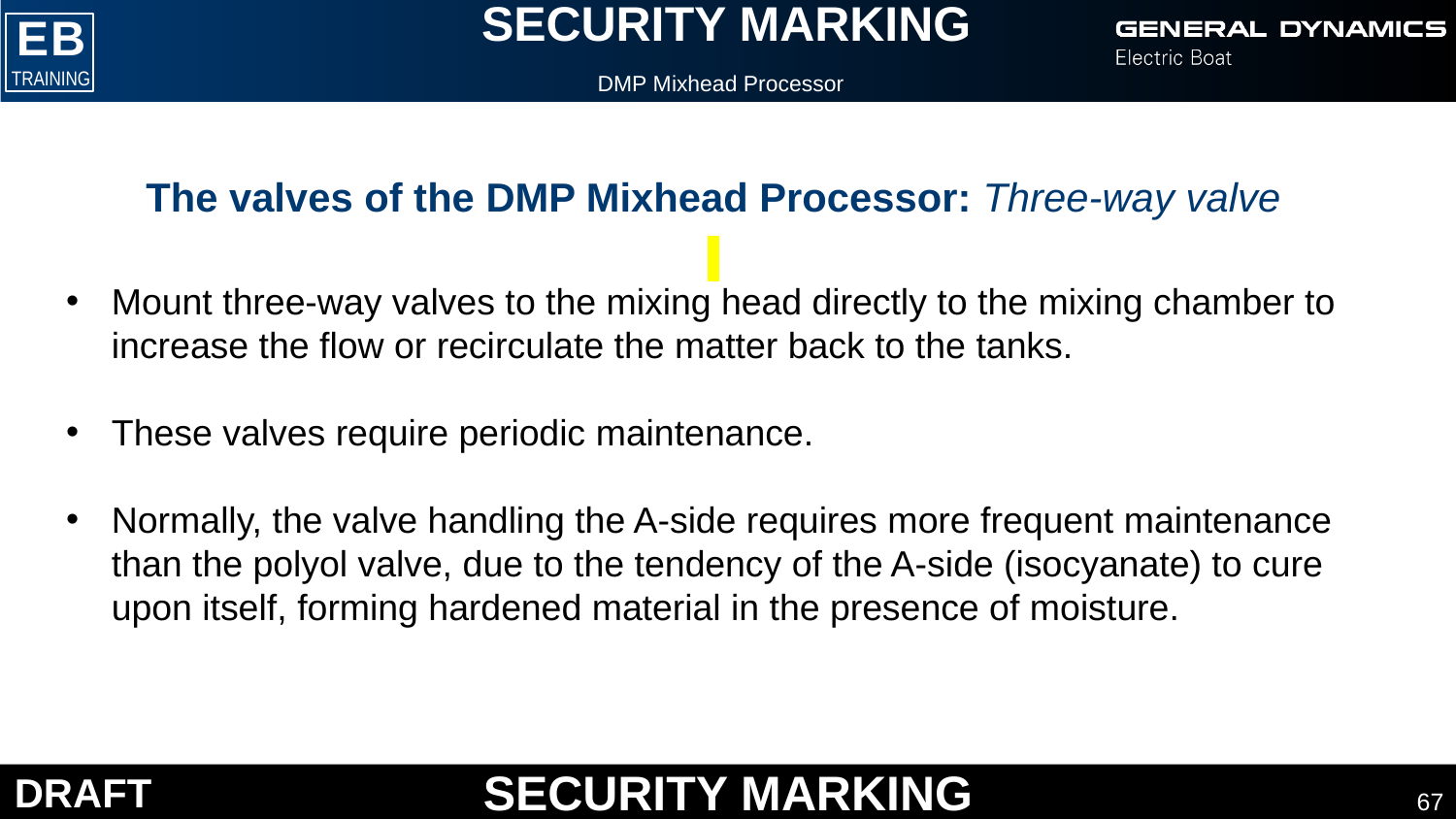

DMP Mixhead Processor
The valves of the DMP Mixhead Processor: Three-way valve

Mount three-way valves to the mixing head directly to the mixing chamber to increase the flow or recirculate the matter back to the tanks.

These valves require periodic maintenance.

Normally, the valve handling the A-side requires more frequent maintenance than the polyol valve, due to the tendency of the A-side (isocyanate) to cure upon itself, forming hardened material in the presence of moisture.
67